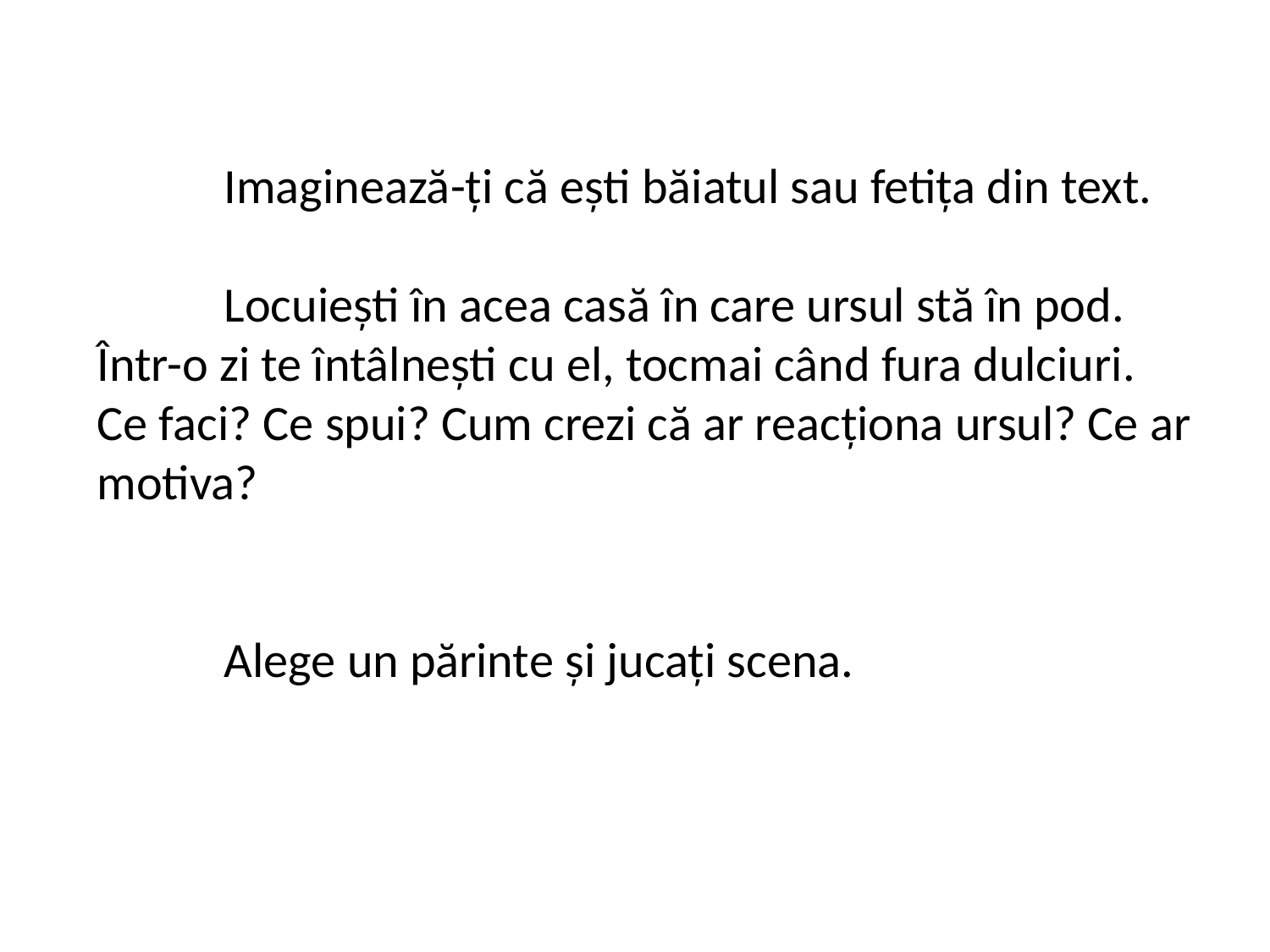

Imaginează-ți că ești băiatul sau fetița din text.

	Locuiești în acea casă în care ursul stă în pod.
Într-o zi te întâlnești cu el, tocmai când fura dulciuri.
Ce faci? Ce spui? Cum crezi că ar reacționa ursul? Ce ar motiva?

	Alege un părinte și jucați scena.